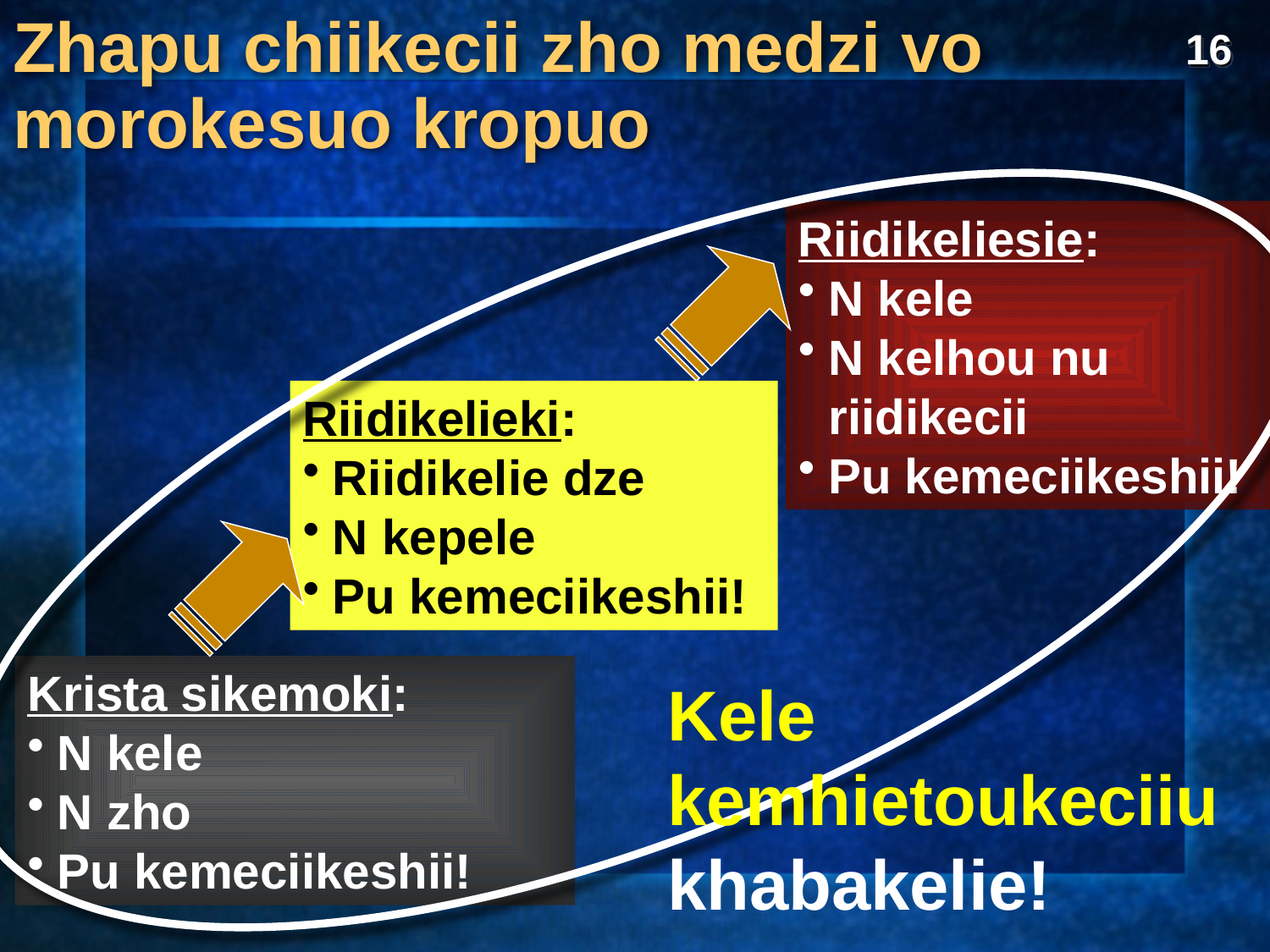

Zhapu chiikecii zho medzi vo morokesuo kropuo
16
Riidikeliesie:
N kele
N kelhou nu riidikecii
Pu kemeciikeshii!

Riidikelieki:
Riidikelie dze
N kepele
Pu kemeciikeshii!

Krista sikemoki:
N kele
N zho
Pu kemeciikeshii!
Kele kemhietoukeciiukhabakelie!